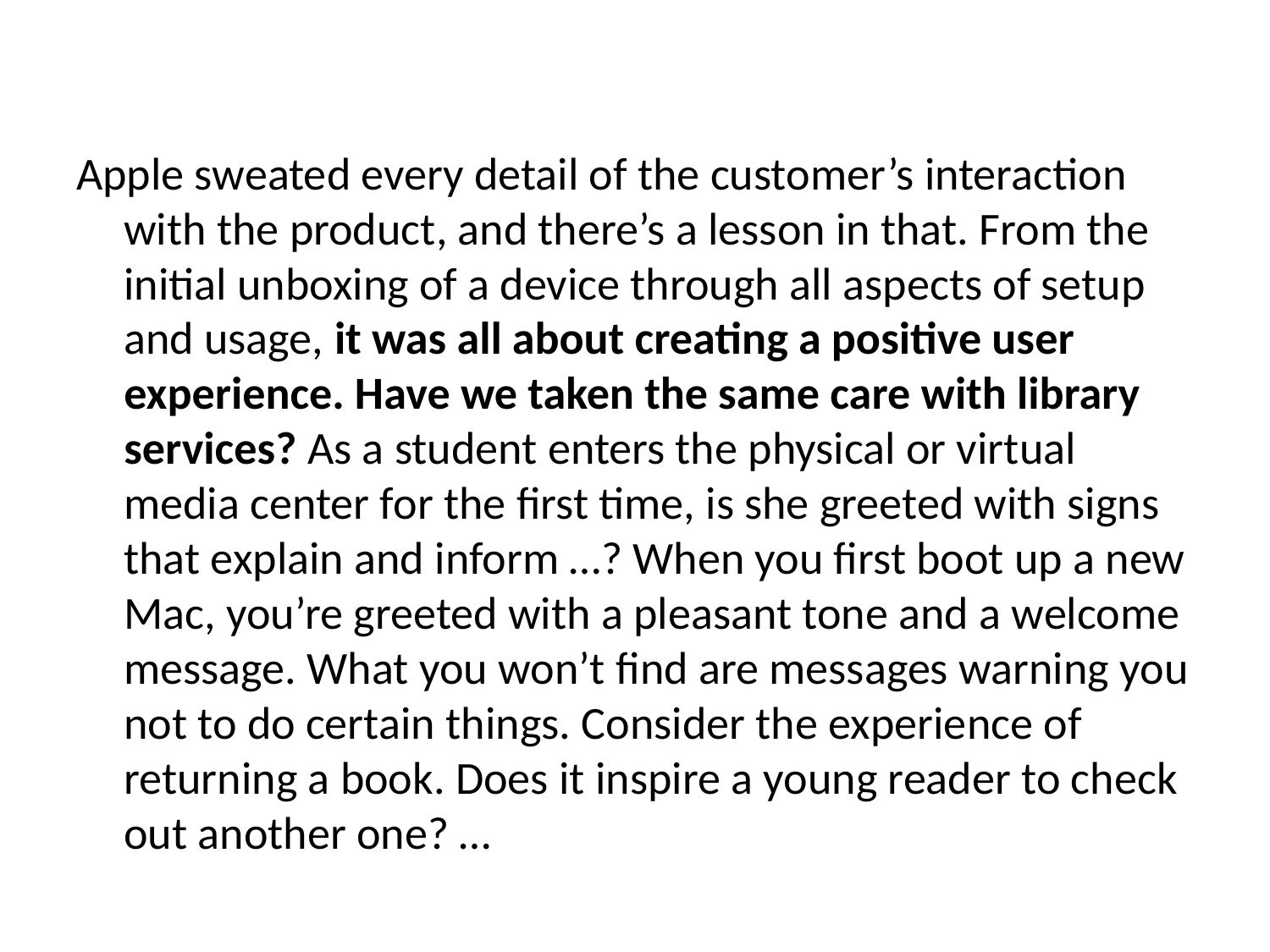

Apple sweated every detail of the customer’s interaction with the product, and there’s a lesson in that. From the initial unboxing of a device through all aspects of setup and usage, it was all about creating a positive user experience. Have we taken the same care with library services? As a student enters the physical or virtual media center for the first time, is she greeted with signs that explain and inform …? When you first boot up a new Mac, you’re greeted with a pleasant tone and a welcome message. What you won’t find are messages warning you not to do certain things. Consider the experience of returning a book. Does it inspire a young reader to check out another one? …